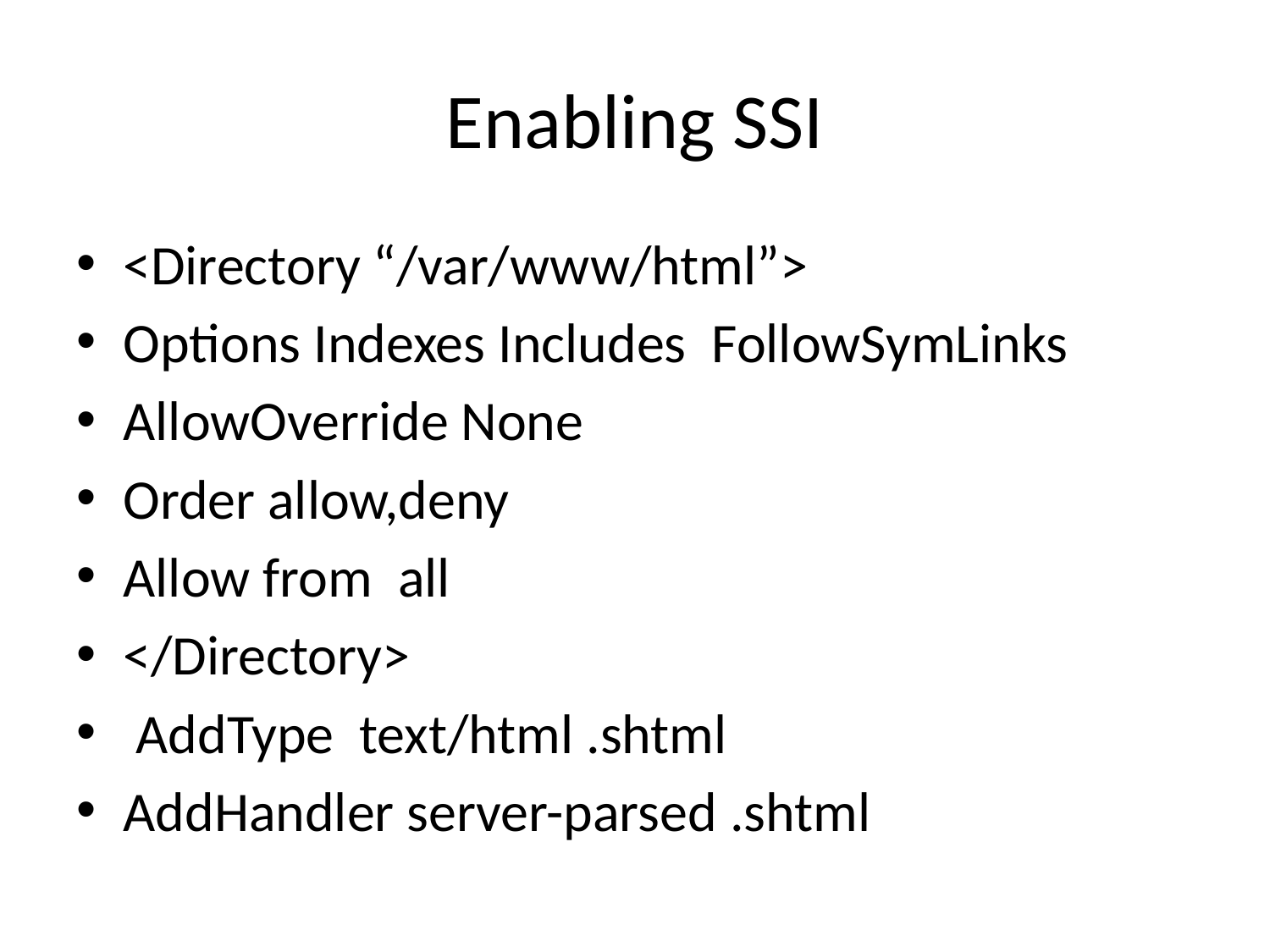

# Enabling SSI
<Directory “/var/www/html”>
Options Indexes Includes  FollowSymLinks
AllowOverride None
Order allow,deny
Allow from  all
</Directory>
 AddType  text/html .shtml
AddHandler server-parsed .shtml